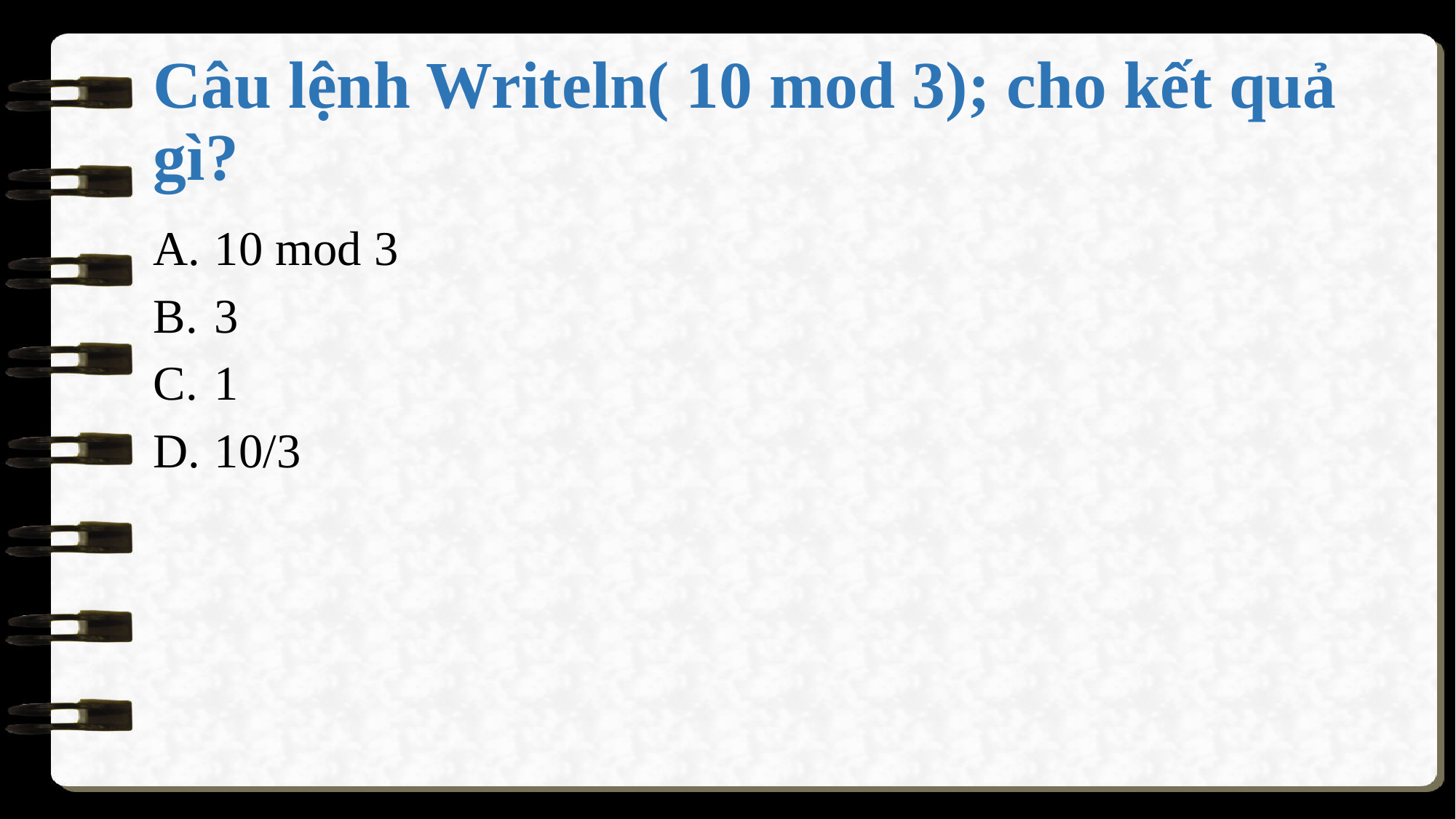

# Câu lệnh Writeln( 10 mod 3); cho kết quả gì?
10 mod 3
3
1
10/3